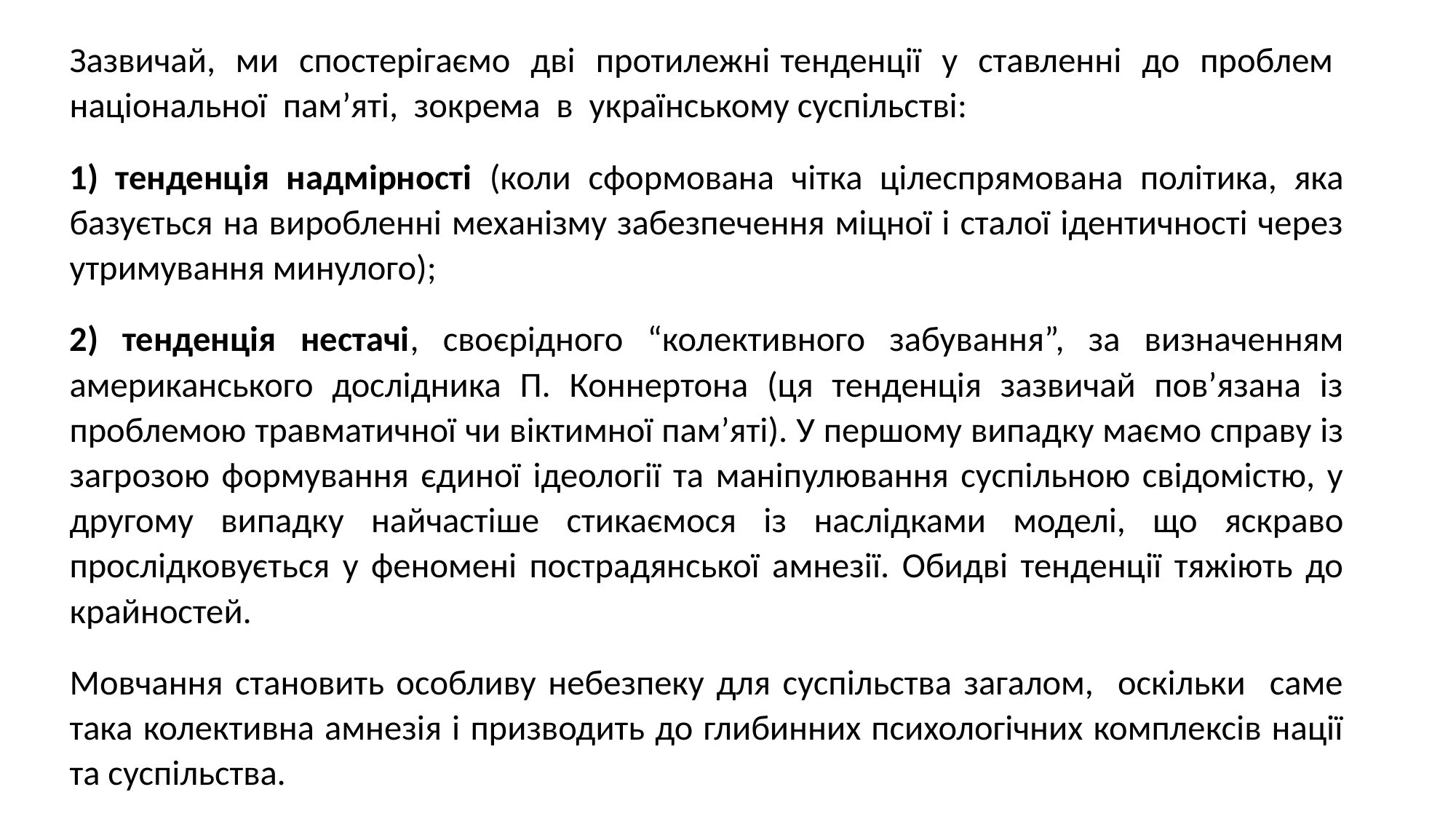

Зазвичай,  ми  спостерігаємо  дві  протилежні тенденції  у  ставленні  до  проблем  національної  пам’яті,  зокрема  в  українському суспільстві:
1) тенденція надмірності (коли сформована чітка цілеспрямована політика, яка базується на виробленні механізму забезпечення міцної і сталої ідентичності через утримування минулого);
2) тенденція нестачі, своєрідного “колективного забування”, за визначенням американського дослідника П. Коннертона (ця тенденція зазвичай пов’язана із проблемою травматичної чи віктимної пам’яті). У першому випадку маємо справу із загрозою формування єдиної ідеології та маніпулювання суспільною свідомістю, у другому випадку найчастіше стикаємося із наслідками моделі, що яскраво прослідковується у феномені пострадянської амнезії. Обидві тенденції тяжіють до крайностей.
Мовчання становить особливу небезпеку для суспільства загалом,  оскільки  саме така колективна амнезія і призводить до глибинних психологічних комплексів нації та суспільства.